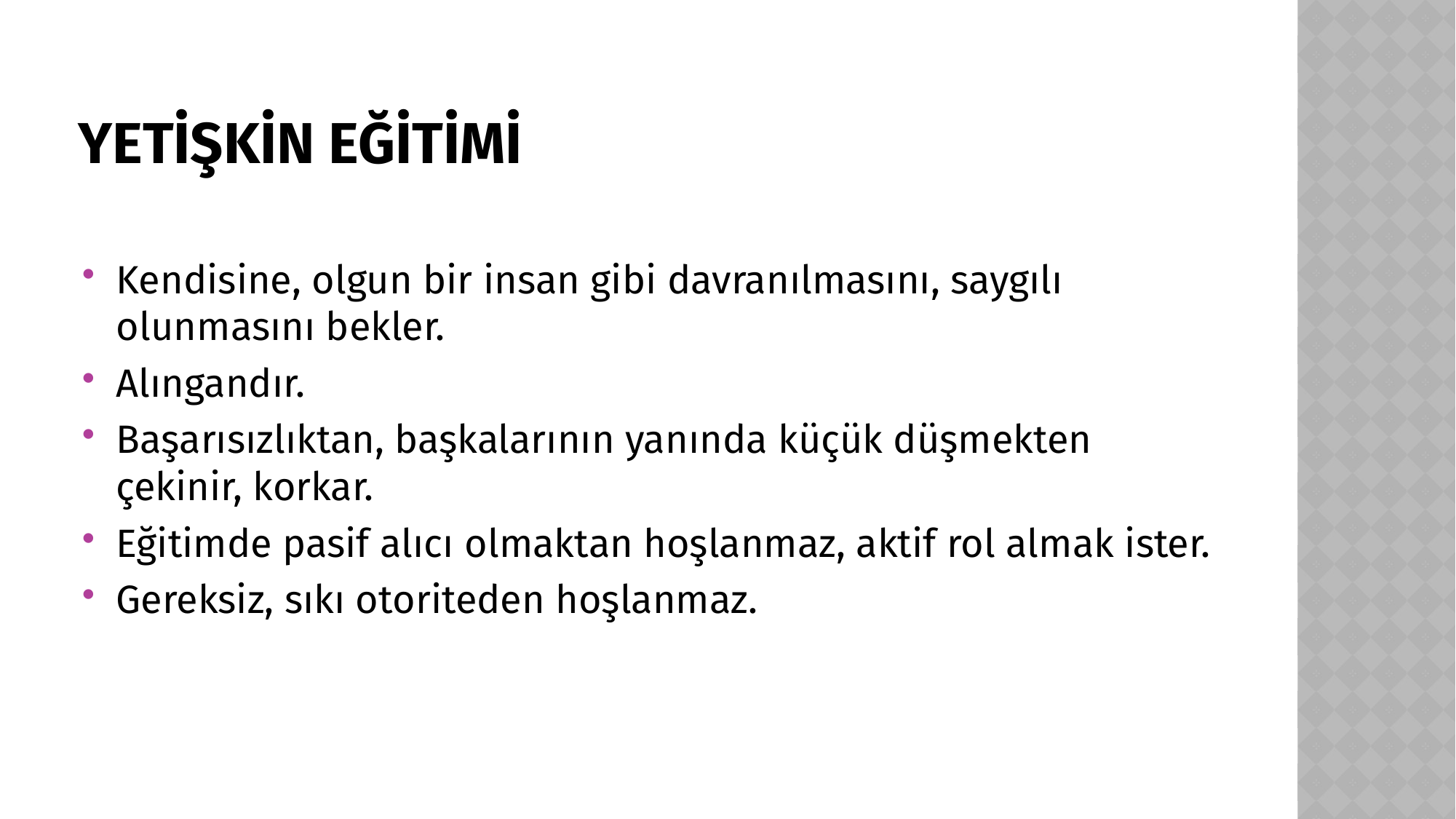

# Yetişkin Eğitimi

Kendisine, olgun bir insan gibi davranılmasını, saygılı olunmasını bekler.
Alıngandır.
Başarısızlıktan, başkalarının yanında küçük düşmekten çekinir, korkar.
Eğitimde pasif alıcı olmaktan hoşlanmaz, aktif rol almak ister.
Gereksiz, sıkı otoriteden hoşlanmaz.